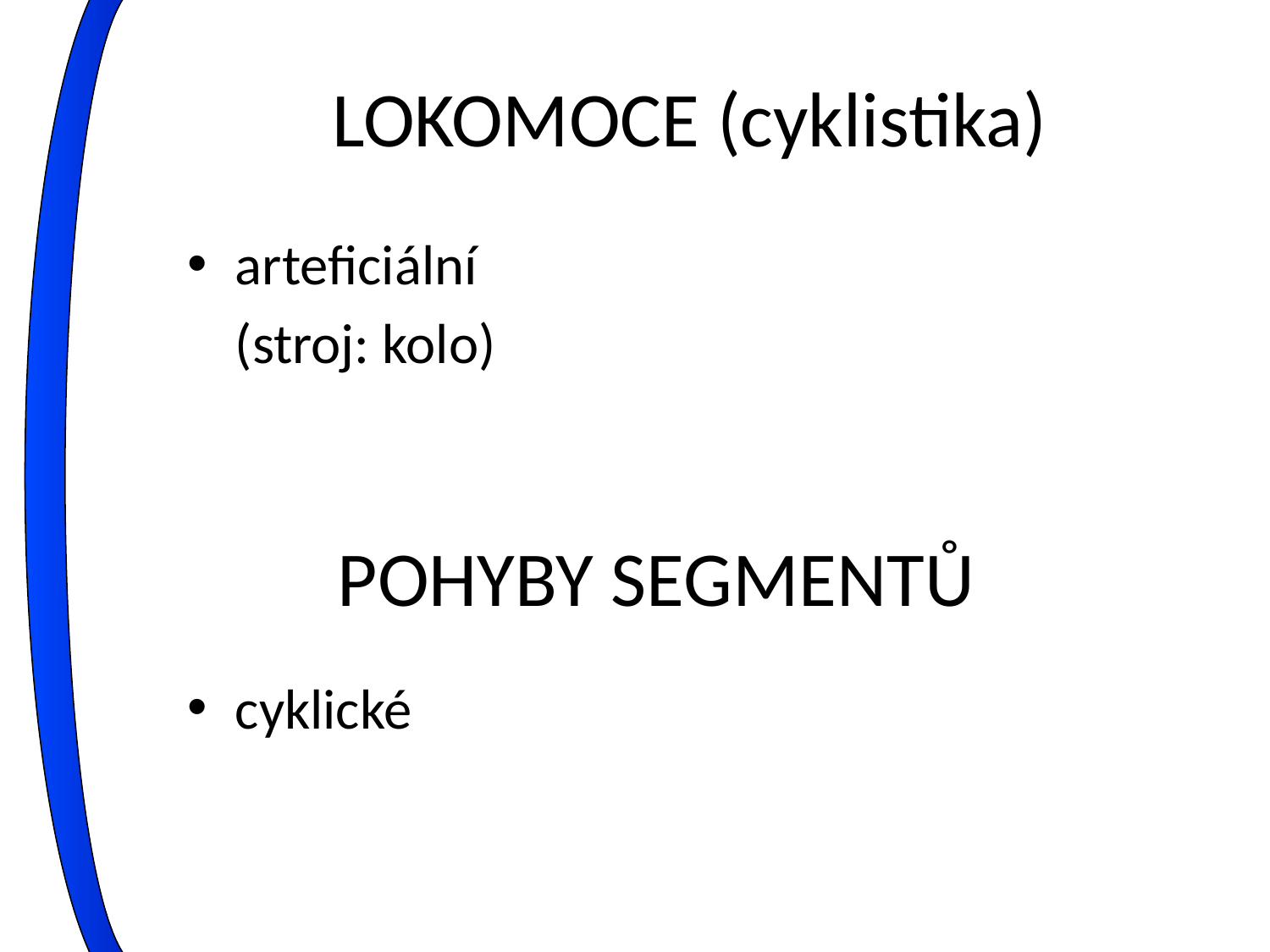

# LOKOMOCE (cyklistika)
arteficiální
	(stroj: kolo)

POHYBY SEGMENTŮ
cyklické